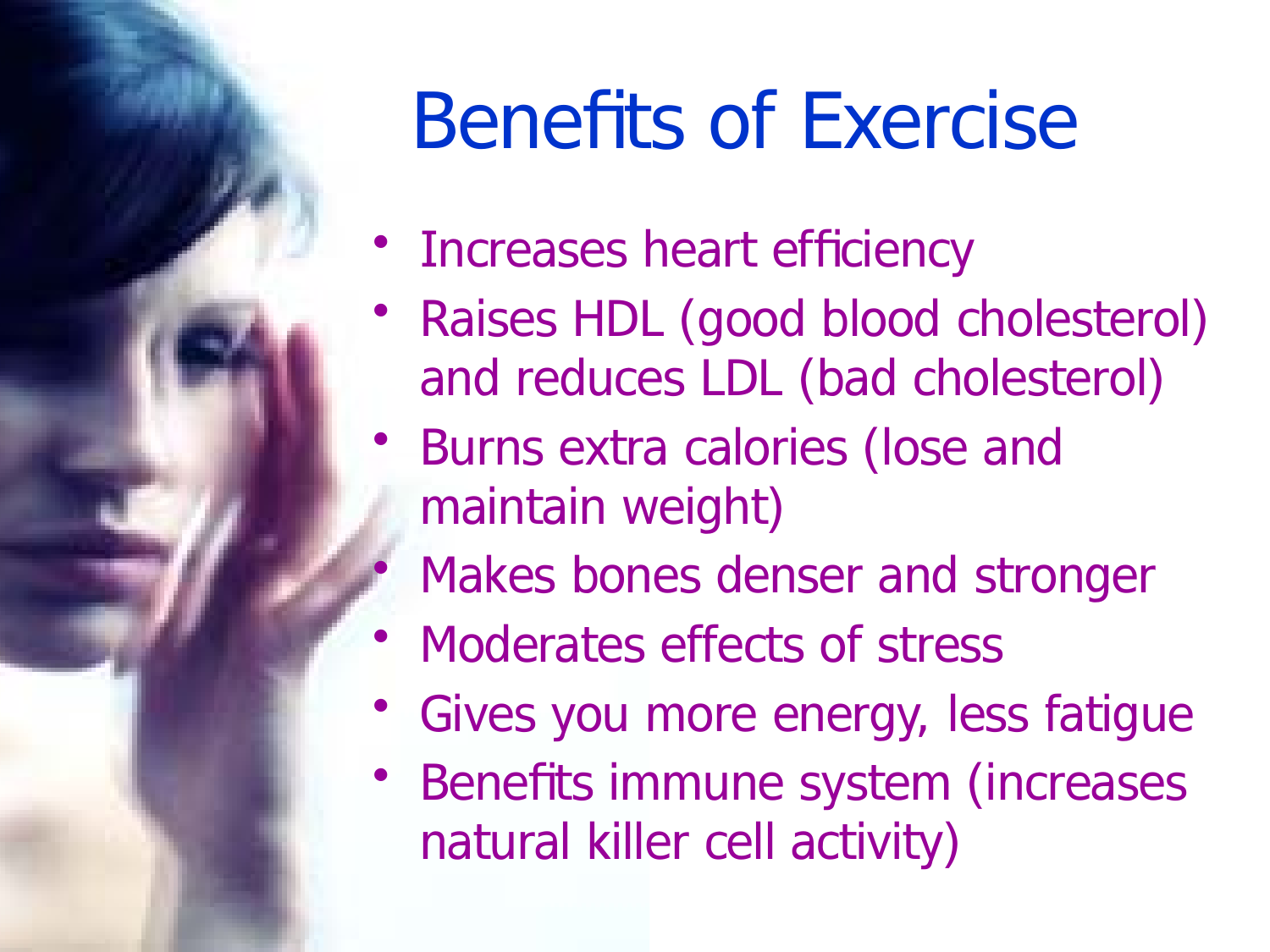

# Benefits of Exercise
Increases heart efficiency
Raises HDL (good blood cholesterol) and reduces LDL (bad cholesterol)
Burns extra calories (lose and maintain weight)
Makes bones denser and stronger
Moderates effects of stress
Gives you more energy, less fatigue
Benefits immune system (increases natural killer cell activity)